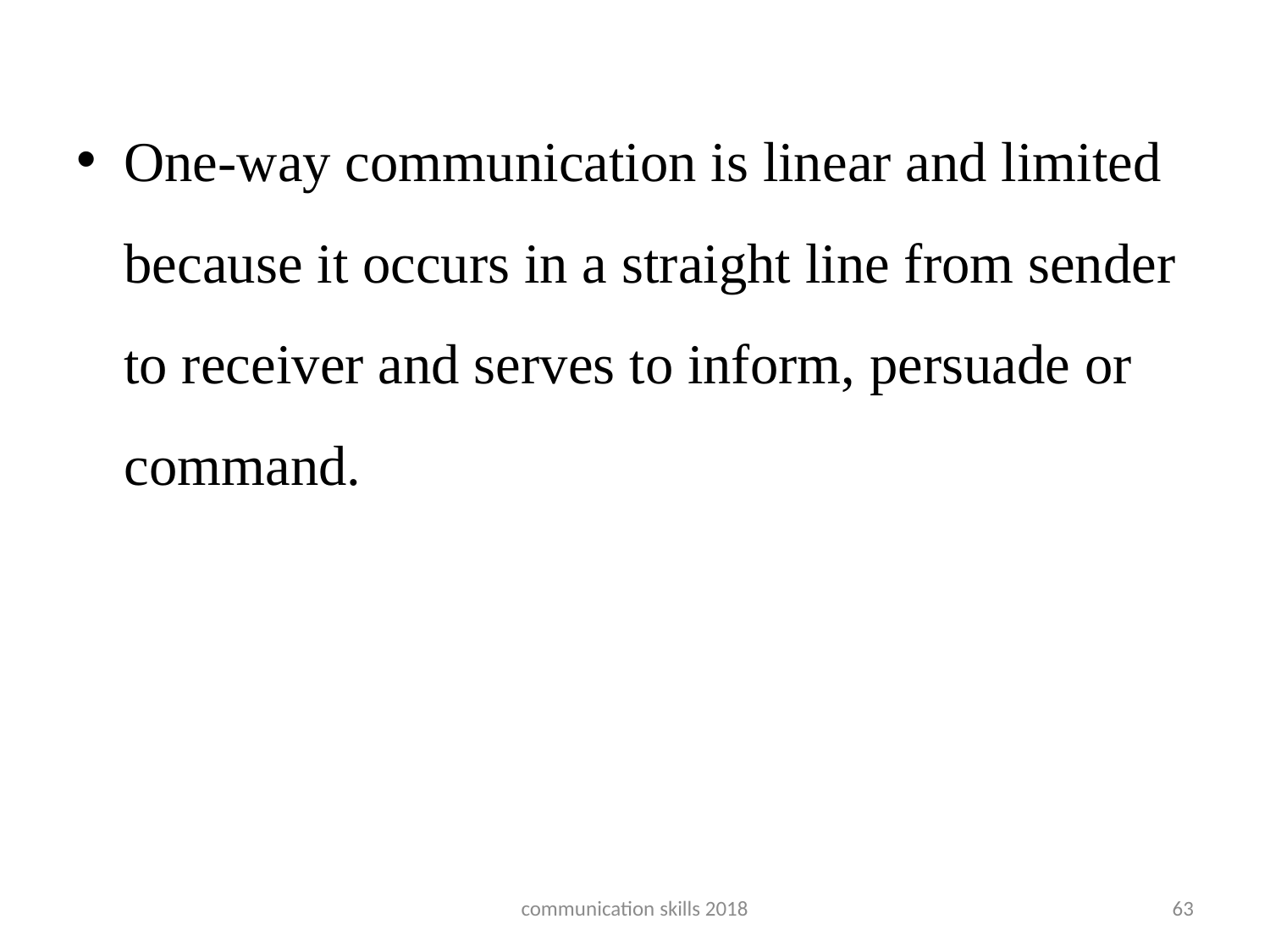

#
One-way communication is linear and limited because it occurs in a straight line from sender to receiver and serves to inform, persuade or command.
communication skills 2018
63